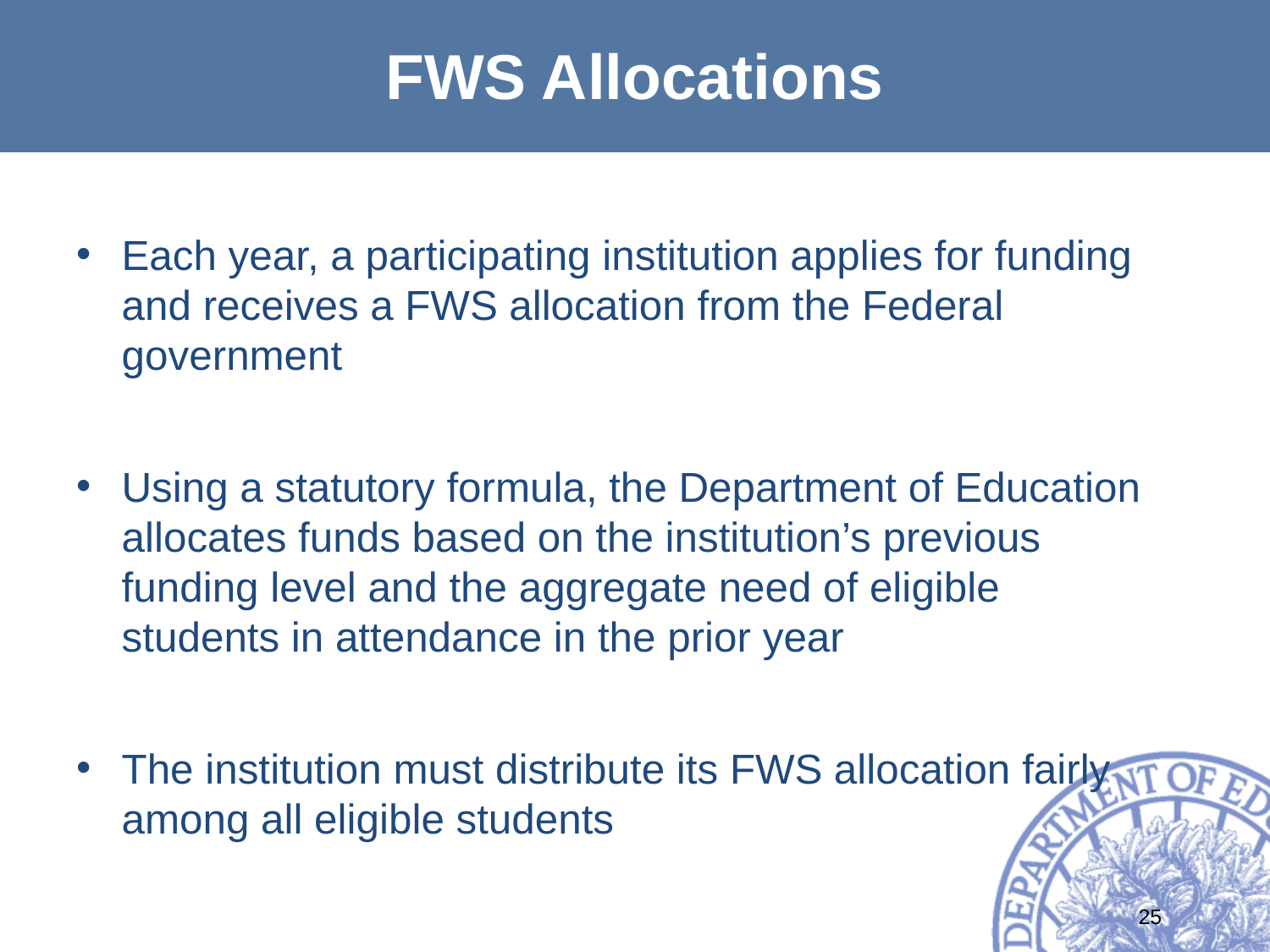

# FWS Allocations
Each year, a participating institution applies for funding and receives a FWS allocation from the Federal government

Using a statutory formula, the Department of Education allocates funds based on the institution’s previous funding level and the aggregate need of eligible students in attendance in the prior year

The institution must distribute its FWS allocation fairly among all eligible students
25